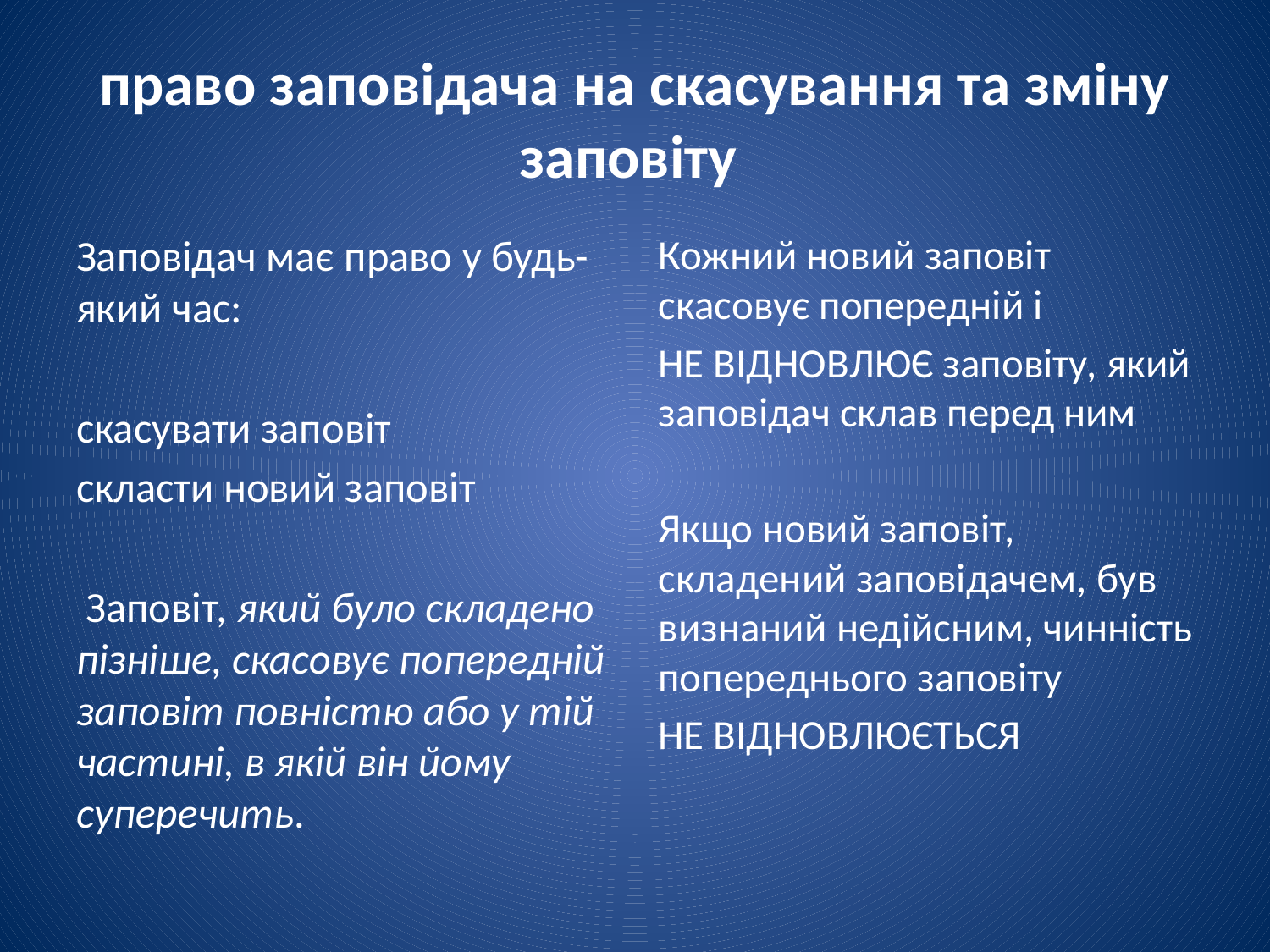

# право заповідача на скасування та зміну заповіту
Заповідач має право у будь-який час:

скасувати заповіт
скласти новий заповіт

 Заповіт, який було складено пізніше, скасовує попередній заповіт повністю або у тій частині, в якій він йому суперечить.
Кожний новий заповіт скасовує попередній і
НЕ ВІДНОВЛЮЄ заповіту, який заповідач склав перед ним

Якщо новий заповіт, складений заповідачем, був визнаний недійсним, чинність попереднього заповіту
НЕ ВІДНОВЛЮЄТЬСЯ